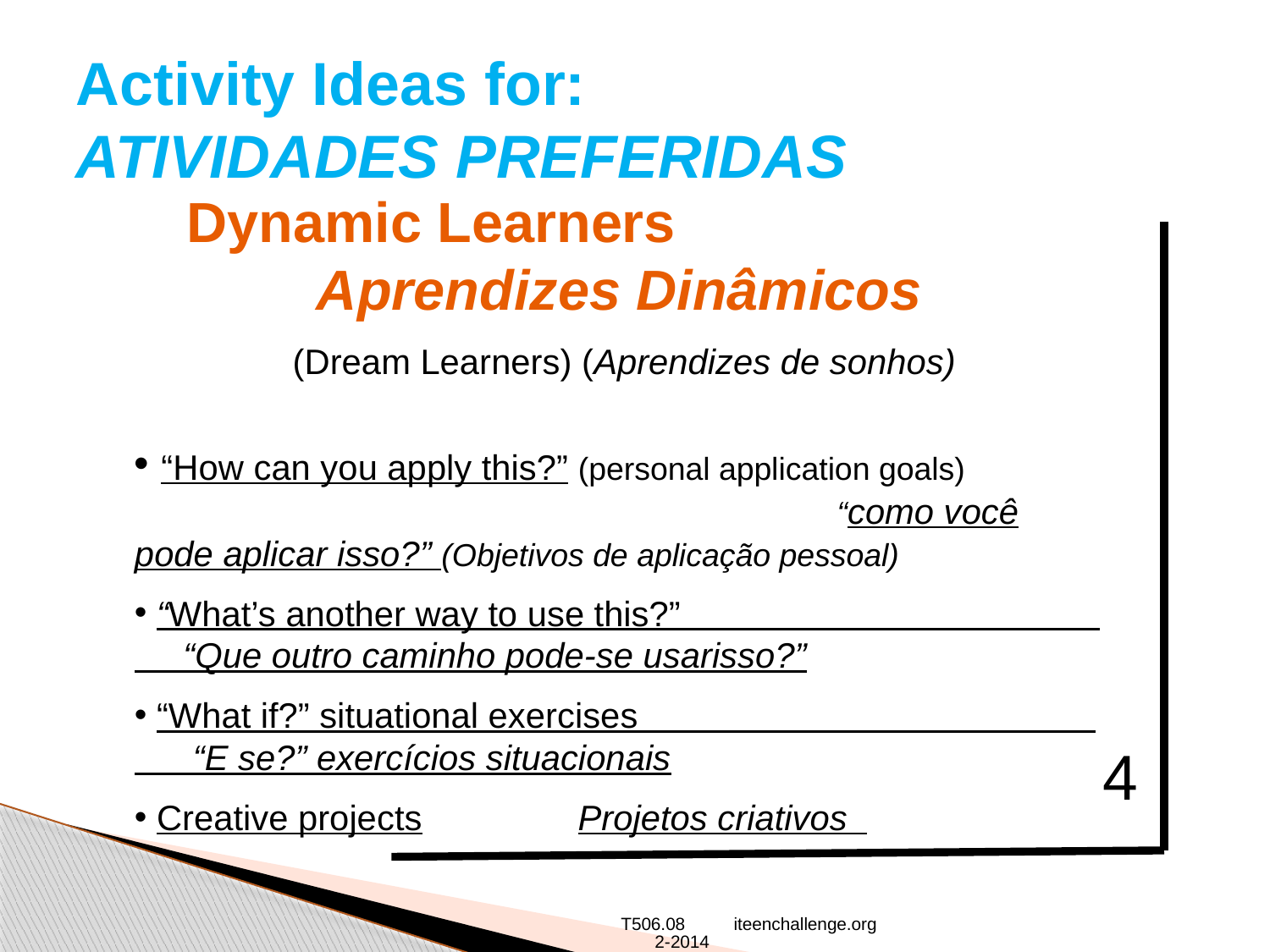

# Activity Ideas for:                ATIVIDADES PREFERIDAS
Dynamic Learners                         Aprendizes Dinâmicos
 (Dream Learners) (Aprendizes de sonhos)

 “How can you apply this?” (personal application goals)                                                                                               “como você pode aplicar isso?” (Objetivos de aplicação pessoal)
 “What’s another way to use this?”                                                 “Que outro caminho pode-se usarisso?”
 “What if?” situational exercises                                                      “E se?” exercícios situacionais
 Creative projects                Projetos criativos
4
T506.08          iteenchallenge.org                2-2014